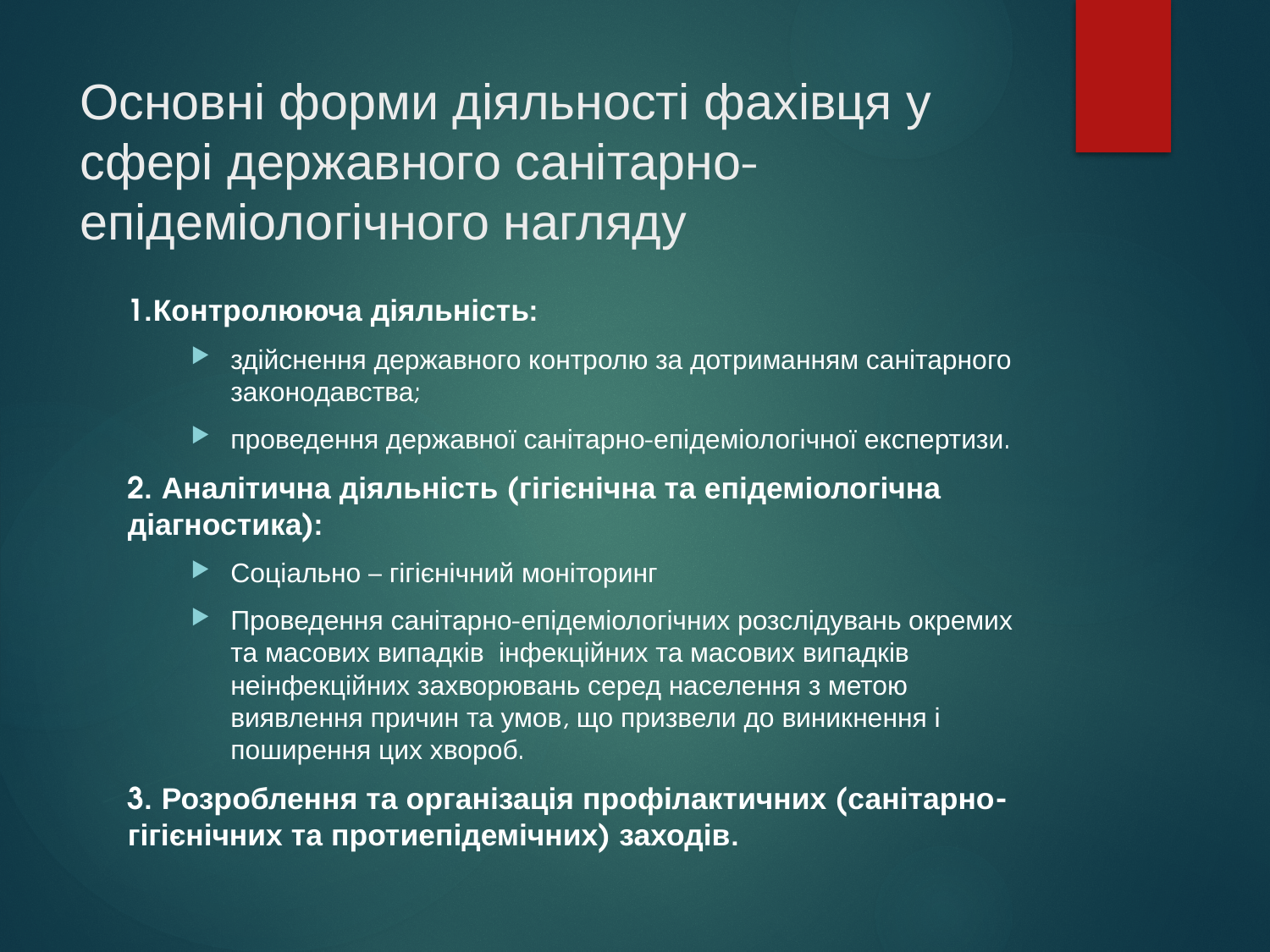

# Основні форми діяльності фахівця у сфері державного санітарно-епідеміологічного нагляду
1.Контролююча діяльність:
здійснення державного контролю за дотриманням санітарного законодавства;
проведення державної санітарно-епідеміологічної експертизи.
2. Аналітична діяльність (гігієнічна та епідеміологічна діагностика):
Соціально – гігієнічний моніторинг
Проведення санітарно-епідеміологічних розслідувань окремих та масових випадків  інфекційних та масових випадків неінфекційних захворювань серед населення з метою виявлення причин та умов, що призвели до виникнення і поширення цих хвороб.
3. Розроблення та організація профілактичних (санітарно-гігієнічних та протиепідемічних) заходів.